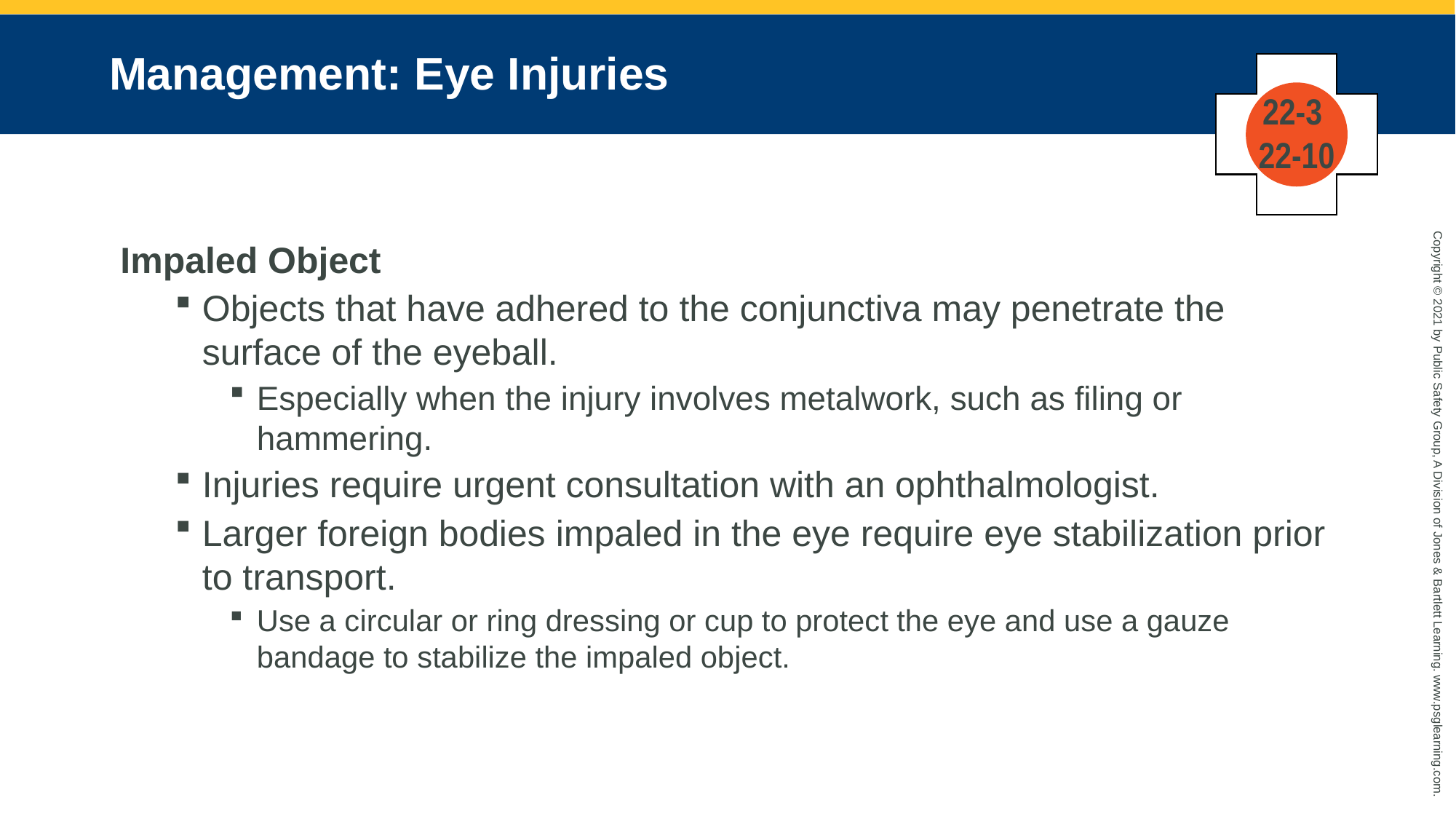

# Management: Eye Injuries

22-3
22-10

Impaled Object
Objects that have adhered to the conjunctiva may penetrate the surface of the eyeball.
Especially when the injury involves metalwork, such as filing or hammering.
Injuries require urgent consultation with an ophthalmologist.
Larger foreign bodies impaled in the eye require eye stabilization prior to transport.
Use a circular or ring dressing or cup to protect the eye and use a gauze bandage to stabilize the impaled object.